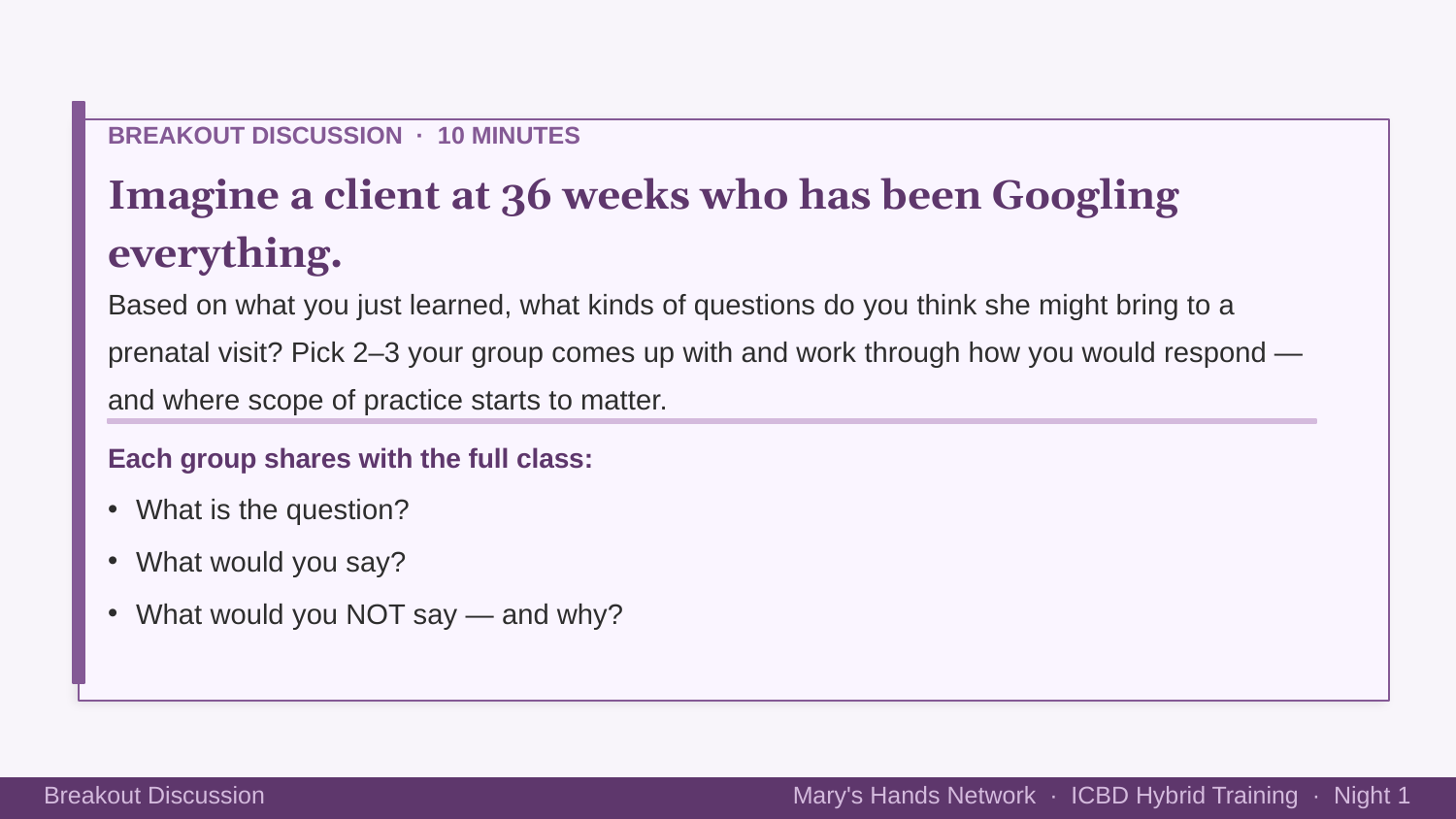

BREAKOUT DISCUSSION  ·  10 MINUTES
Imagine a client at 36 weeks who has been Googling everything.
Based on what you just learned, what kinds of questions do you think she might bring to a prenatal visit? Pick 2–3 your group comes up with and work through how you would respond — and where scope of practice starts to matter.

Each group shares with the full class:
What is the question?
What would you say?
What would you NOT say — and why?

Mary's Hands Network  ·  ICBD Hybrid Training  ·  Night 1
Breakout Discussion